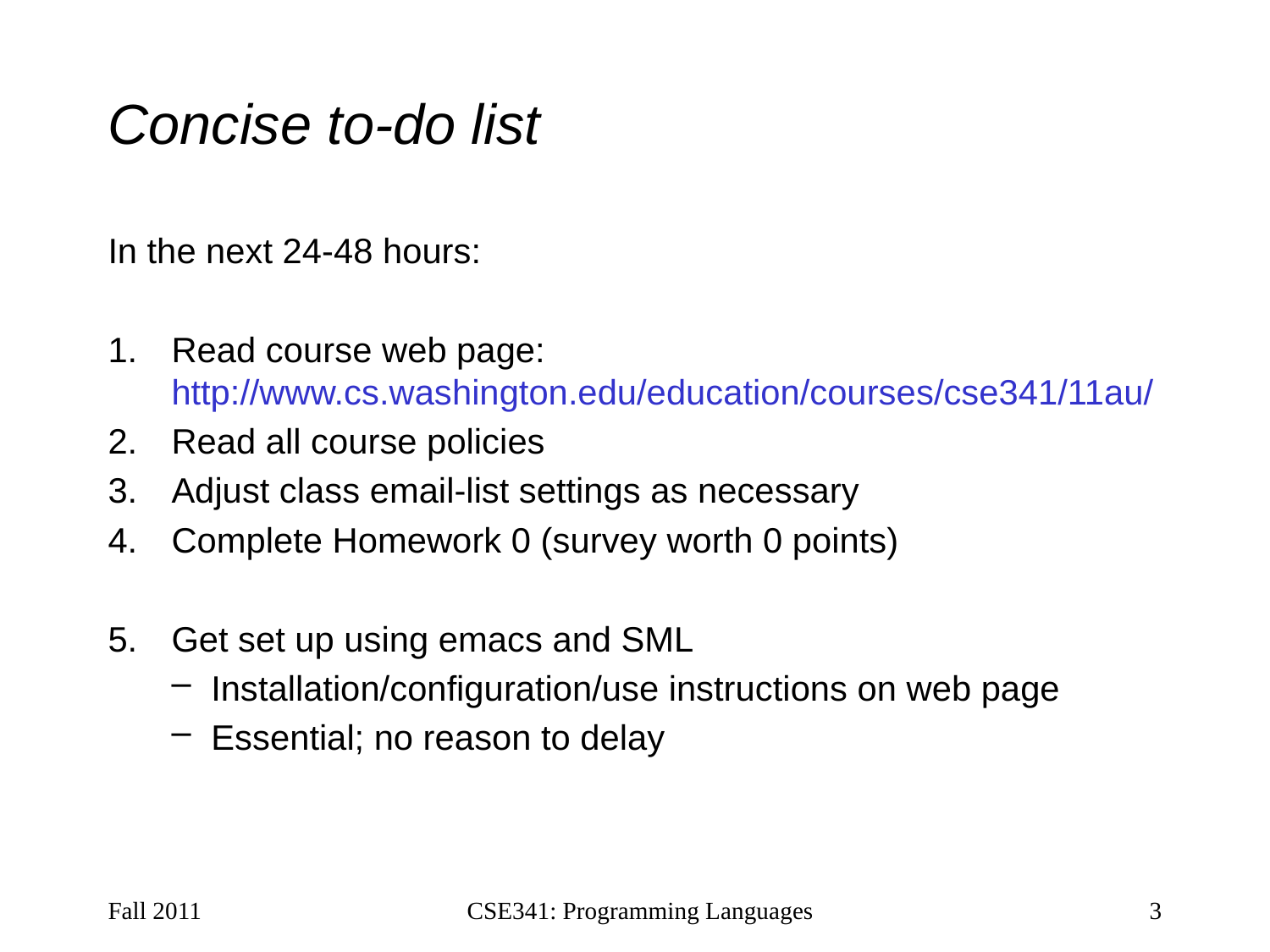

# Concise to-do list
In the next 24-48 hours:

Read course web page: http://www.cs.washington.edu/education/courses/cse341/11au/
Read all course policies
Adjust class email-list settings as necessary
Complete Homework 0 (survey worth 0 points)

Get set up using emacs and SML
Installation/configuration/use instructions on web page
Essential; no reason to delay

Fall 2011
CSE341: Programming Languages
3